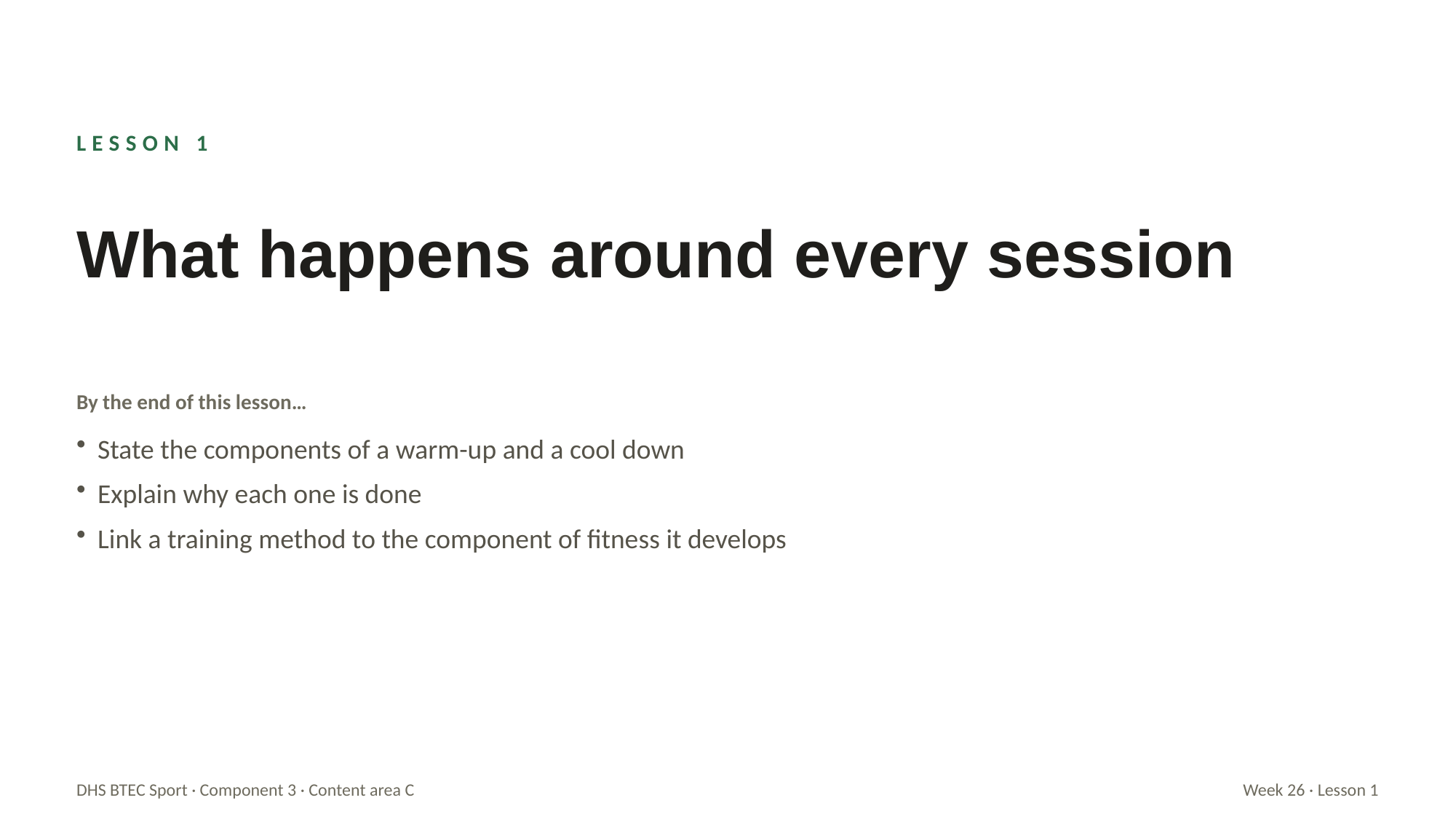

LESSON 1
What happens around every session
By the end of this lesson…
State the components of a warm-up and a cool down
Explain why each one is done
Link a training method to the component of fitness it develops
DHS BTEC Sport · Component 3 · Content area C
Week 26 · Lesson 1